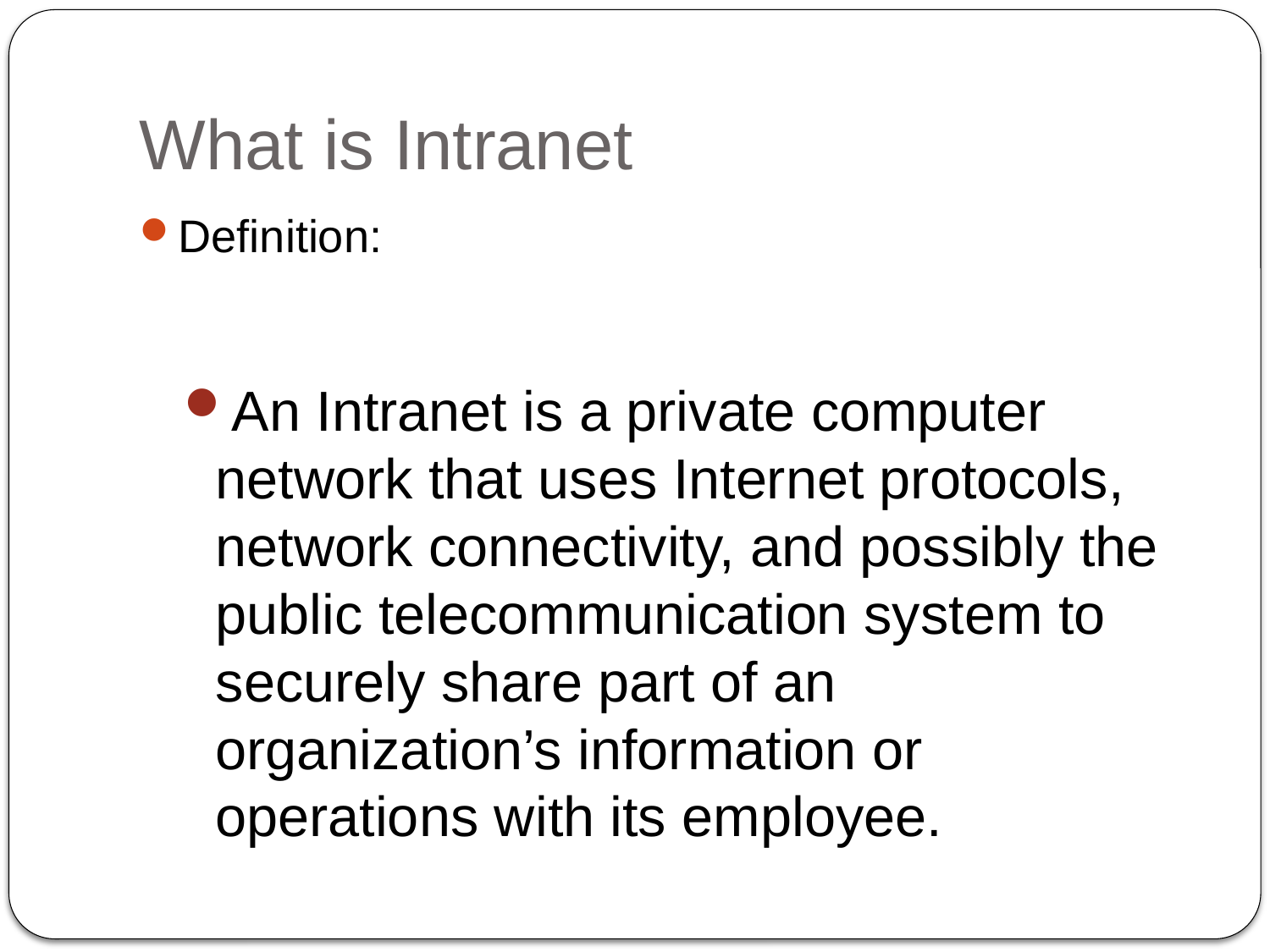

# What is Intranet
Definition:
An Intranet is a private computer network that uses Internet protocols, network connectivity, and possibly the public telecommunication system to securely share part of an organization’s information or operations with its employee.